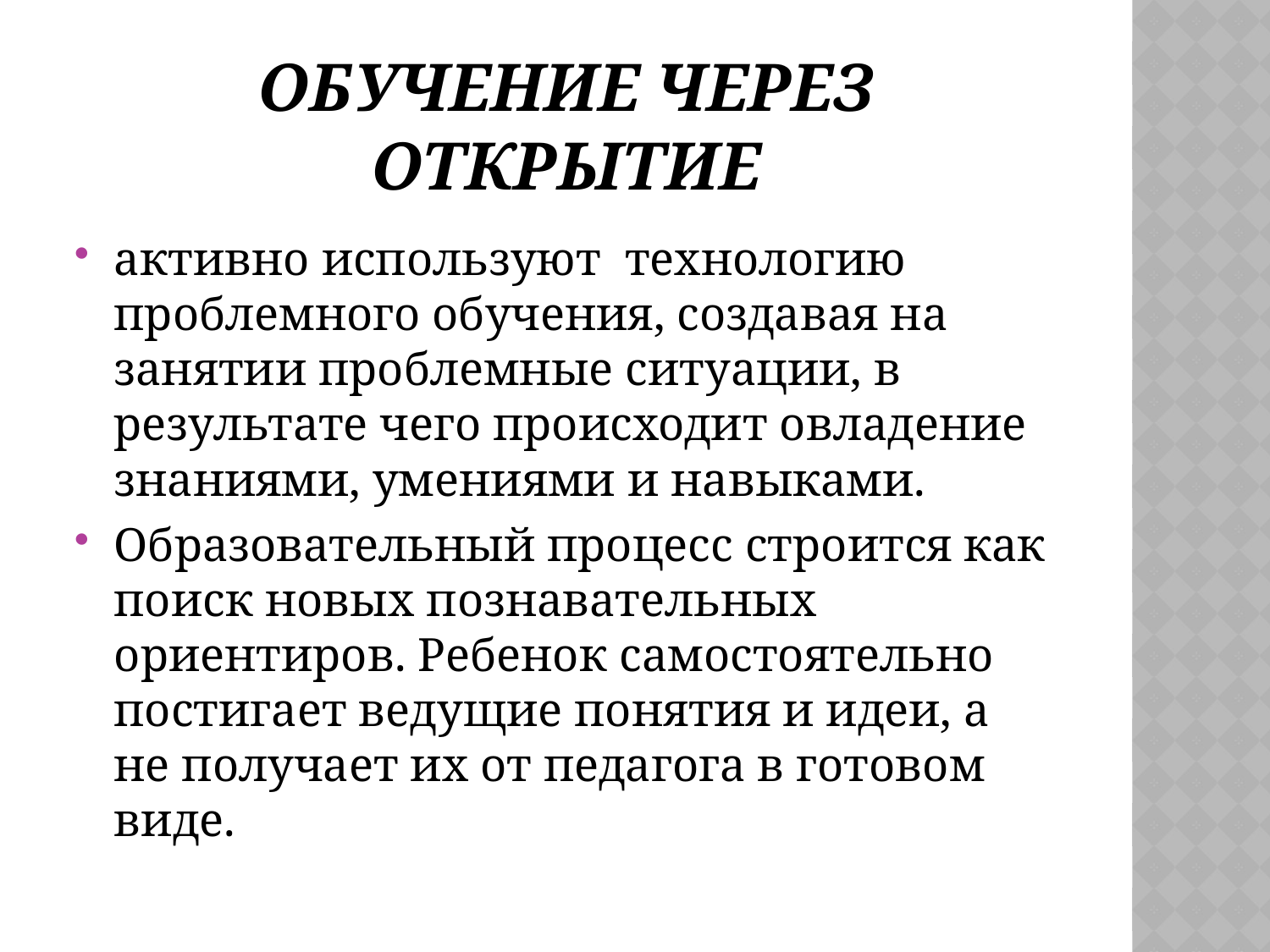

# Обучение через открытие
активно используют  технологию проблемного обучения, создавая на занятии проблемные ситуации, в результате чего происходит овладение знаниями, умениями и навыками.
Образовательный процесс строится как поиск новых познавательных ориентиров. Ребенок самостоятельно постигает ведущие понятия и идеи, а не получает их от педагога в готовом виде.